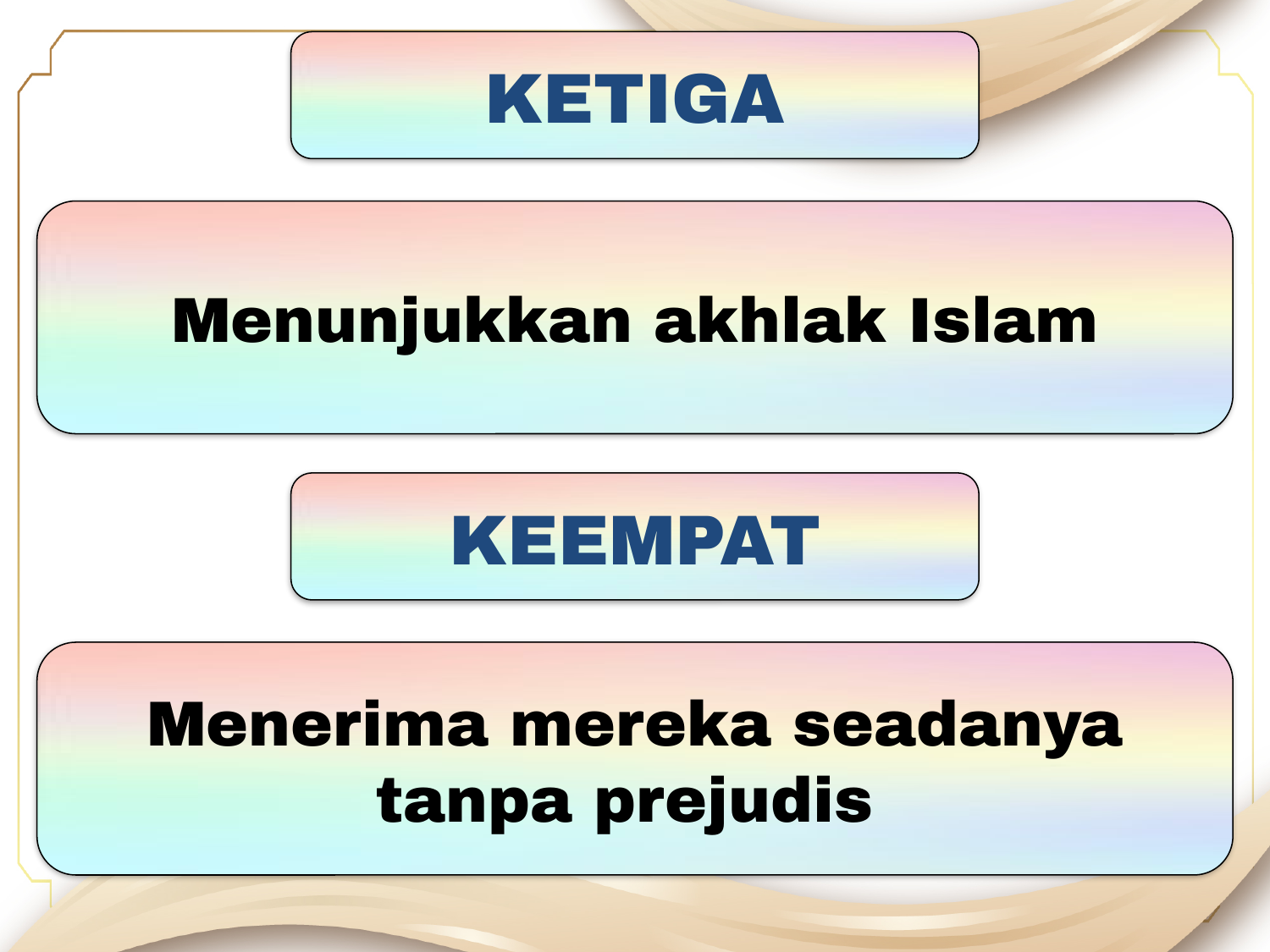

KETIGA
Menunjukkan akhlak Islam
KEEMPAT
Menerima mereka seadanya tanpa prejudis